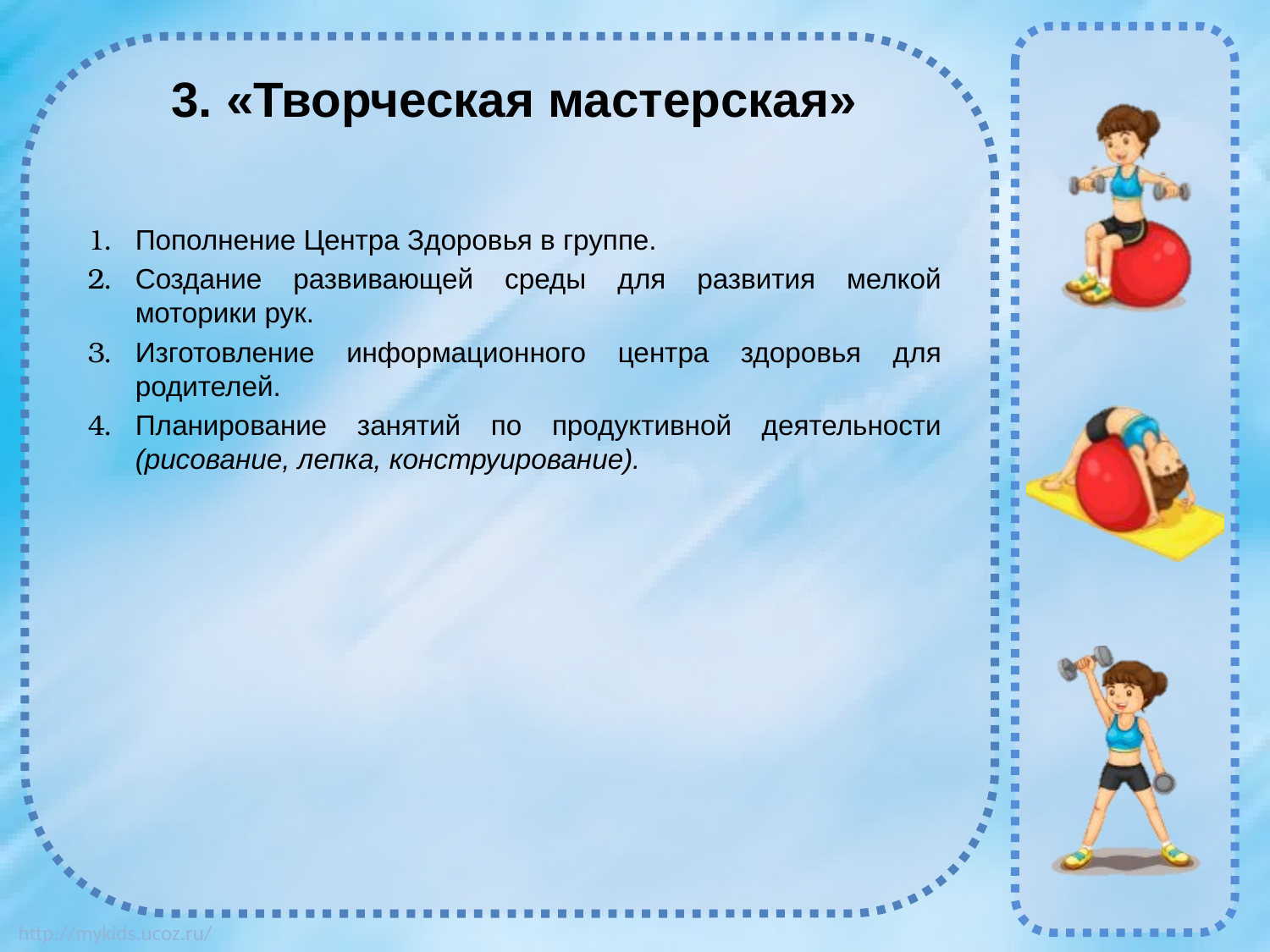

# 3. «Творческая мастерская»

Пополнение Центра Здоровья в группе.
Создание развивающей среды для развития мелкой моторики рук.
Изготовление информационного центра здоровья для родителей.
Планирование занятий по продуктивной деятельности (рисование, лепка, конструирование).